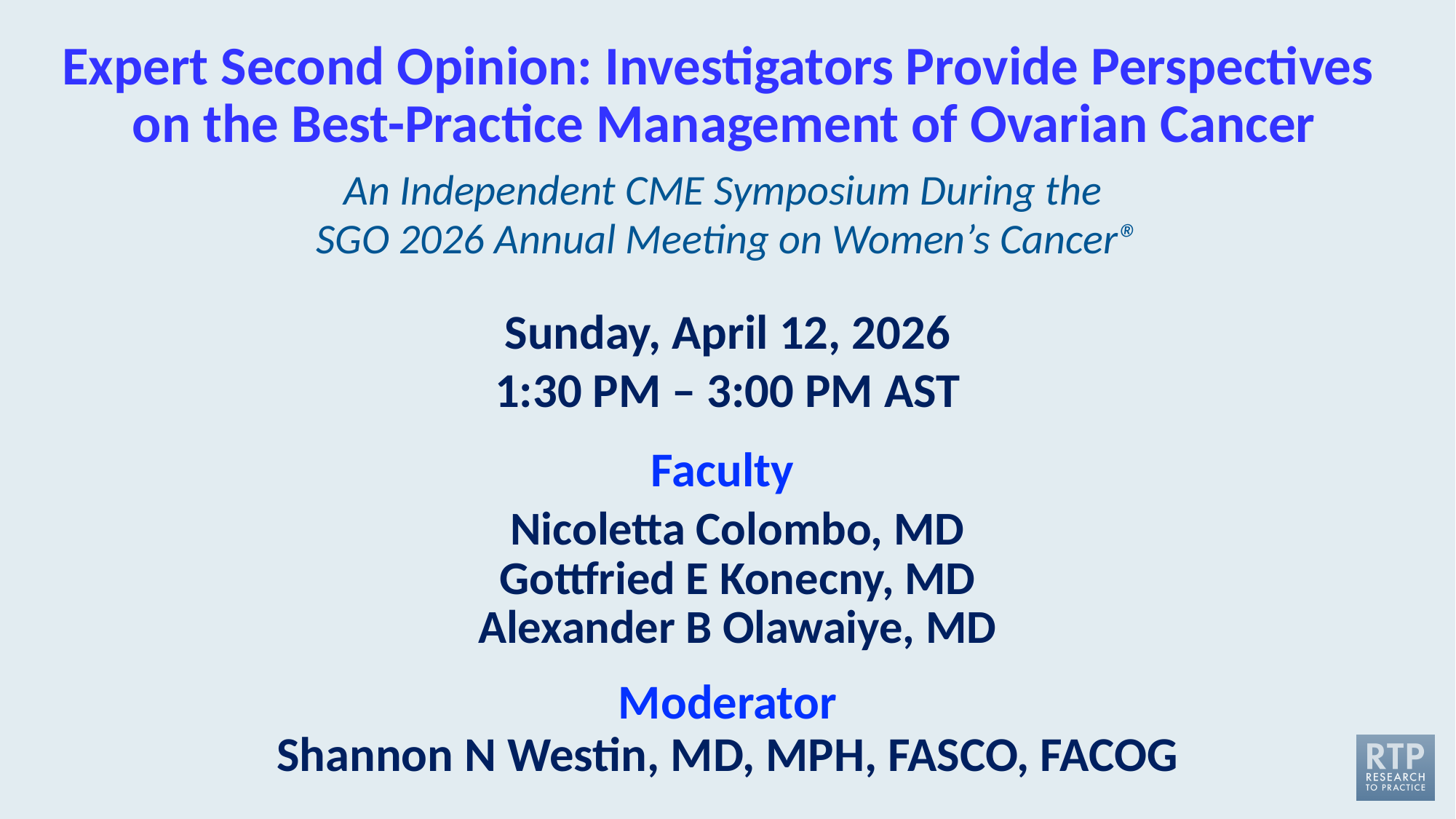

# Expert Second Opinion: Investigators Provide Perspectives on the Best-Practice Management of Ovarian Cancer
An Independent CME Symposium During the
SGO 2026 Annual Meeting on Women’s Cancer®
Sunday, April 12, 2026
1:30 PM – 3:00 PM AST
Faculty
Nicoletta Colombo, MD
Gottfried E Konecny, MD
Alexander B Olawaiye, MD
Moderator
Shannon N Westin, MD, MPH, FASCO, FACOG